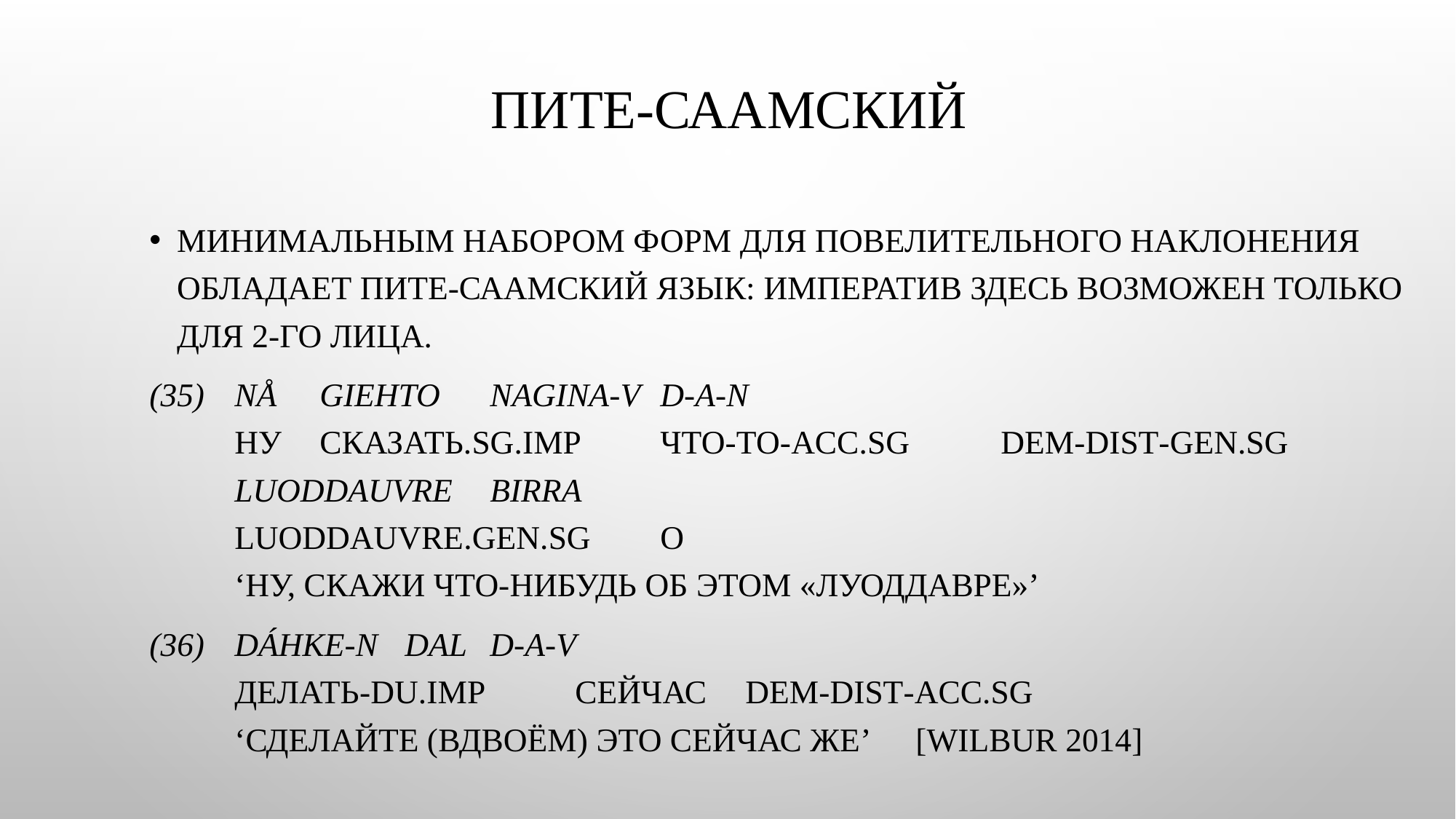

# Пите-саамский
Минимальным набором форм для повелительного наклонения обладает пите-саамский язык: императив здесь возможен только для 2-го лица.
(35) 	nå 	giehto 		nagina-v 		d-a-n
	ну 	cказать.sg.imp 	что-то-acc.sg 	dem-dist-gen.sg
	Luoddauvre 			birra
	Luoddauvre.gen.sg 		o
	‘ну, скажи что-нибудь об этом «Луоддавре»’
(36)	dáhke-n 		dal 		d-a-v
	делать-du.imp 	сейчас 	dem-dist-acc.sg
	‘сделайте (вдвоём) это сейчас же’			[Wilbur 2014]